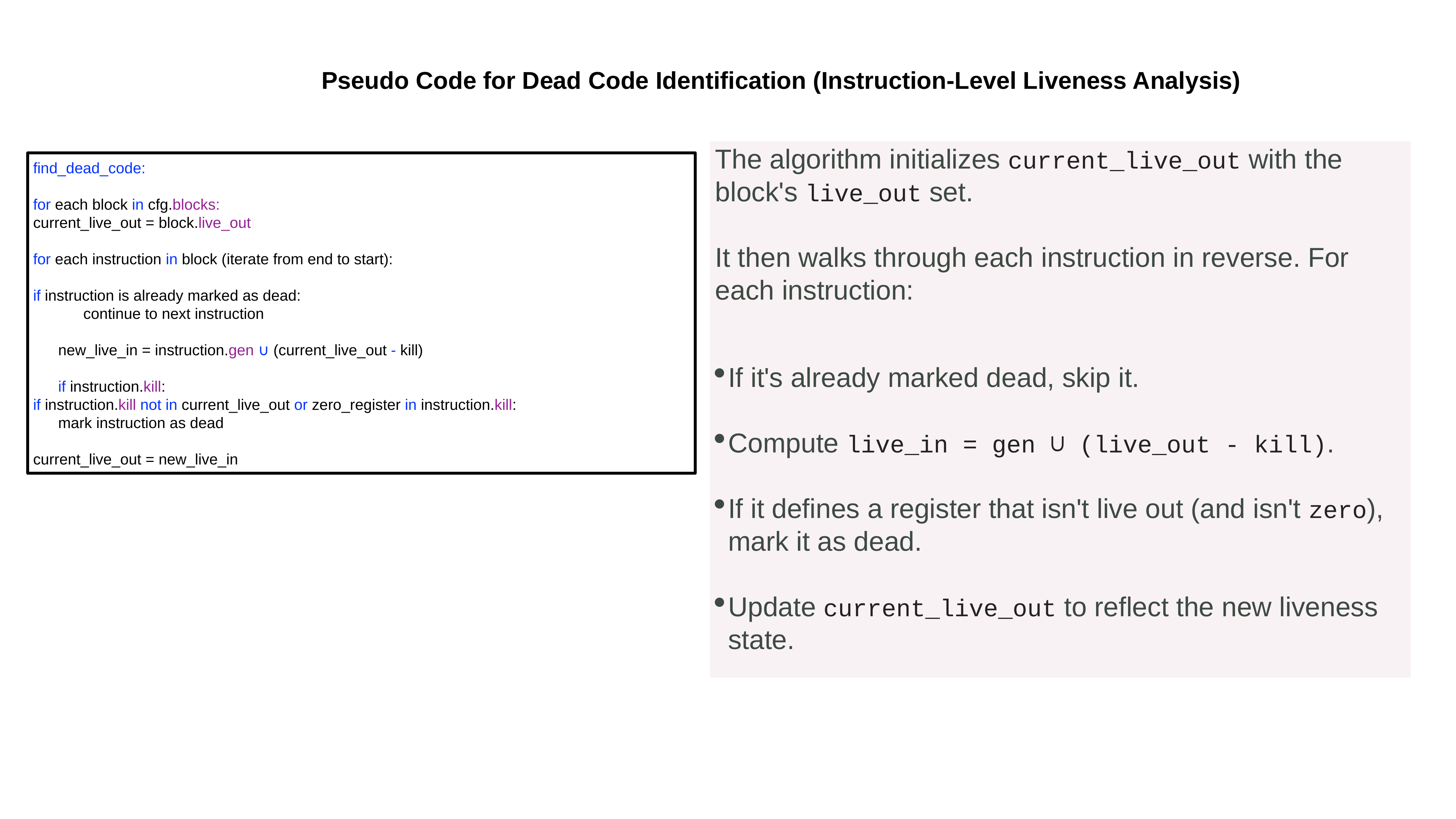

Pseudo Code for Dead Code Identification (Instruction-Level Liveness Analysis)
The algorithm initializes current_live_out with the block's live_out set.

It then walks through each instruction in reverse. For each instruction:

If it's already marked dead, skip it.

Compute live_in = gen ∪ (live_out - kill).

If it defines a register that isn't live out (and isn't zero), mark it as dead.

Update current_live_out to reflect the new liveness state.

find_dead_code:

for each block in cfg.blocks:
current_live_out = block.live_out

for each instruction in block (iterate from end to start):

if instruction is already marked as dead:
            continue to next instruction

      new_live_in = instruction.gen ∪ (current_live_out - kill)

      if instruction.kill:
if instruction.kill not in current_live_out or zero_register in instruction.kill:
      mark instruction as dead

current_live_out = new_live_in